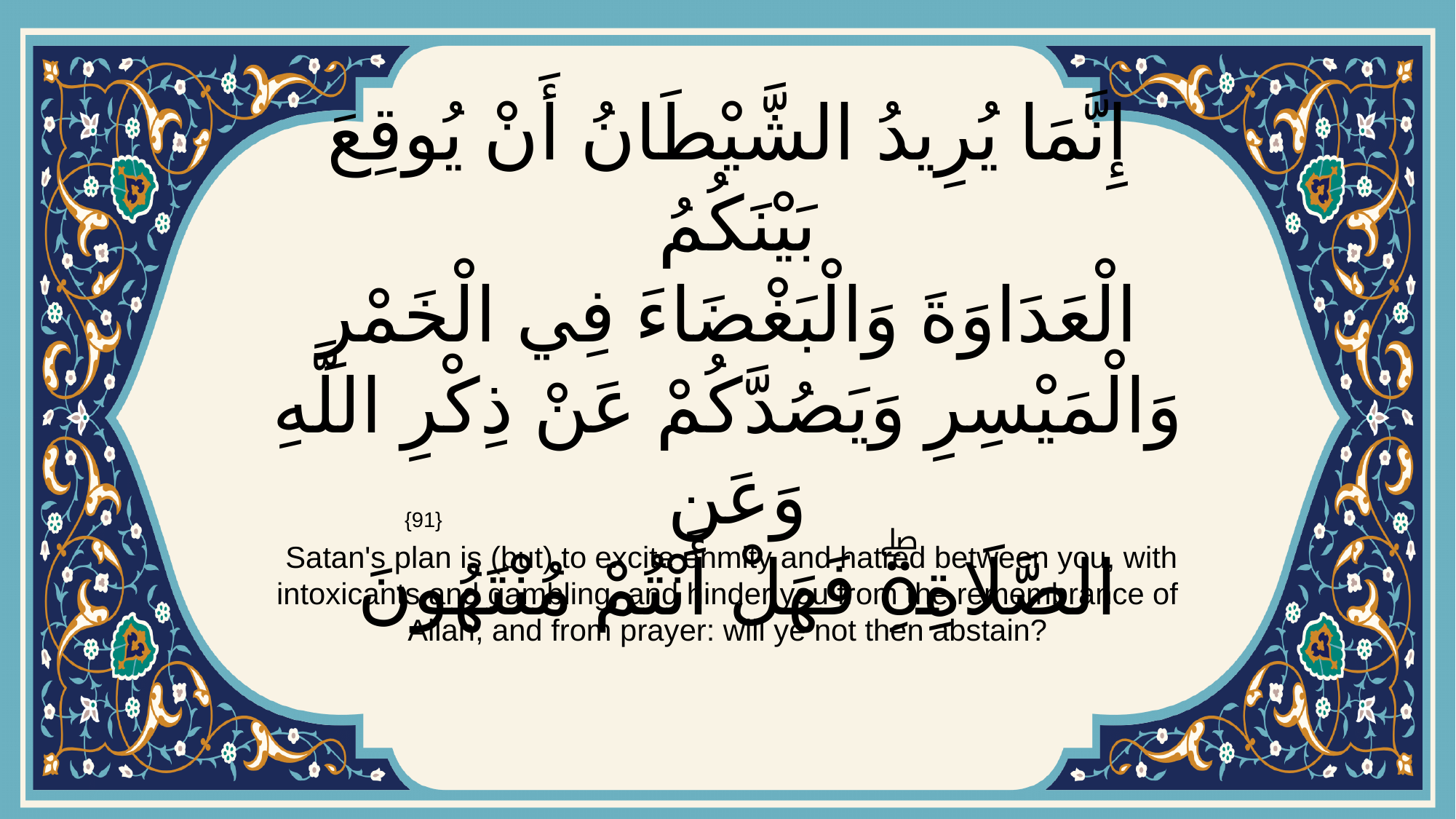

# إِنَّمَا يُرِيدُ الشَّيْطَانُ أَنْ يُوقِعَ بَيْنَكُمُ الْعَدَاوَةَ وَالْبَغْضَاءَ فِي الْخَمْرِ وَالْمَيْسِرِ وَيَصُدَّكُمْ عَنْ ذِكْرِ اللَّهِ وَعَنِ الصَّلَاةِۖ فَهَلْ أَنْتُمْ مُنْتَهُونَ
{91}
 Satan's plan is (but) to excite enmity and hatred between you, with intoxicants and gambling, and hinder you from the remembrance of Allah, and from prayer: will ye not then abstain?